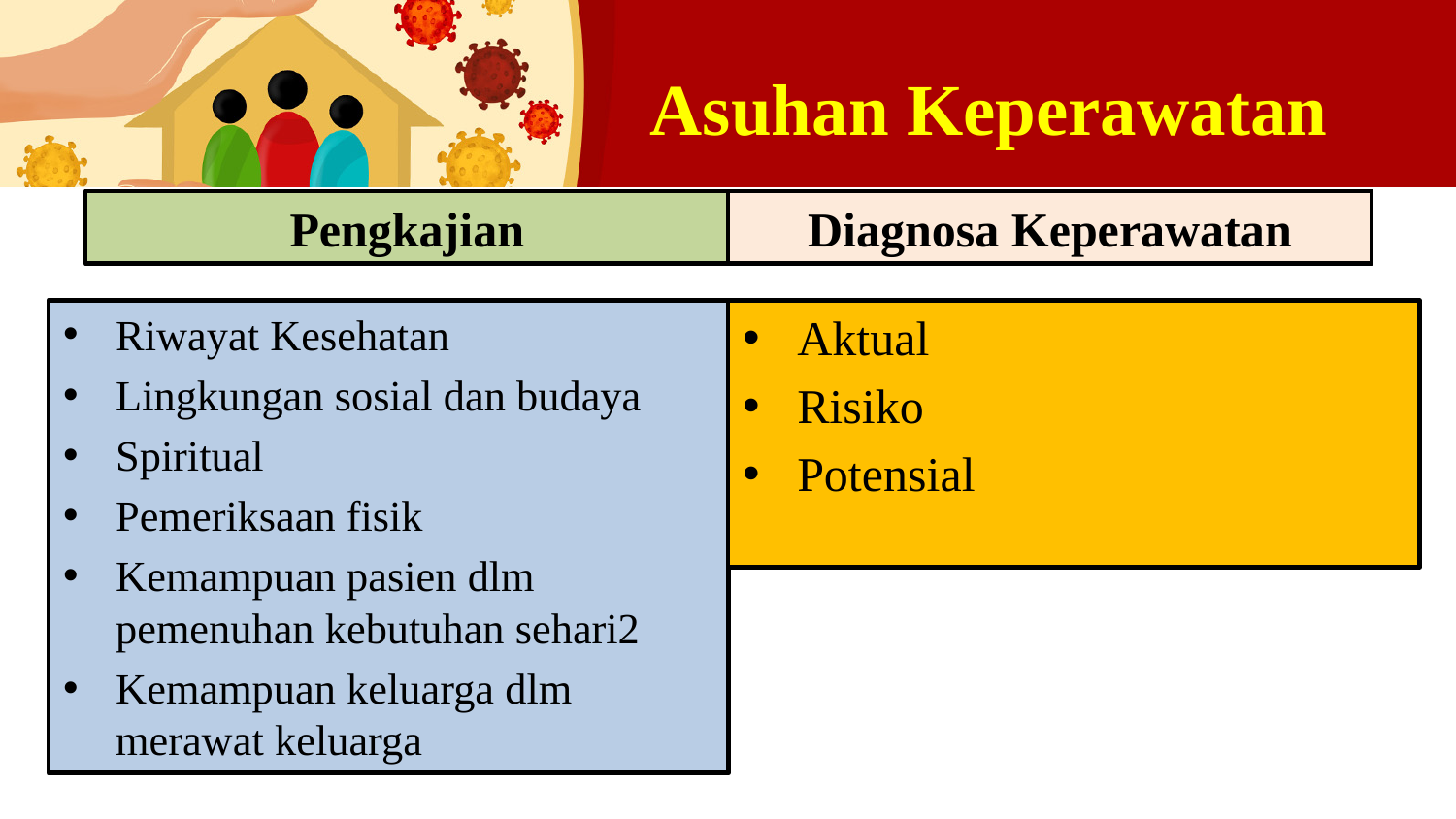

# Asuhan Keperawatan
Pengkajian
Diagnosa Keperawatan
Riwayat Kesehatan
Lingkungan sosial dan budaya
Spiritual
Pemeriksaan fisik
Kemampuan pasien dlm pemenuhan kebutuhan sehari2
Kemampuan keluarga dlm merawat keluarga
Aktual
Risiko
Potensial